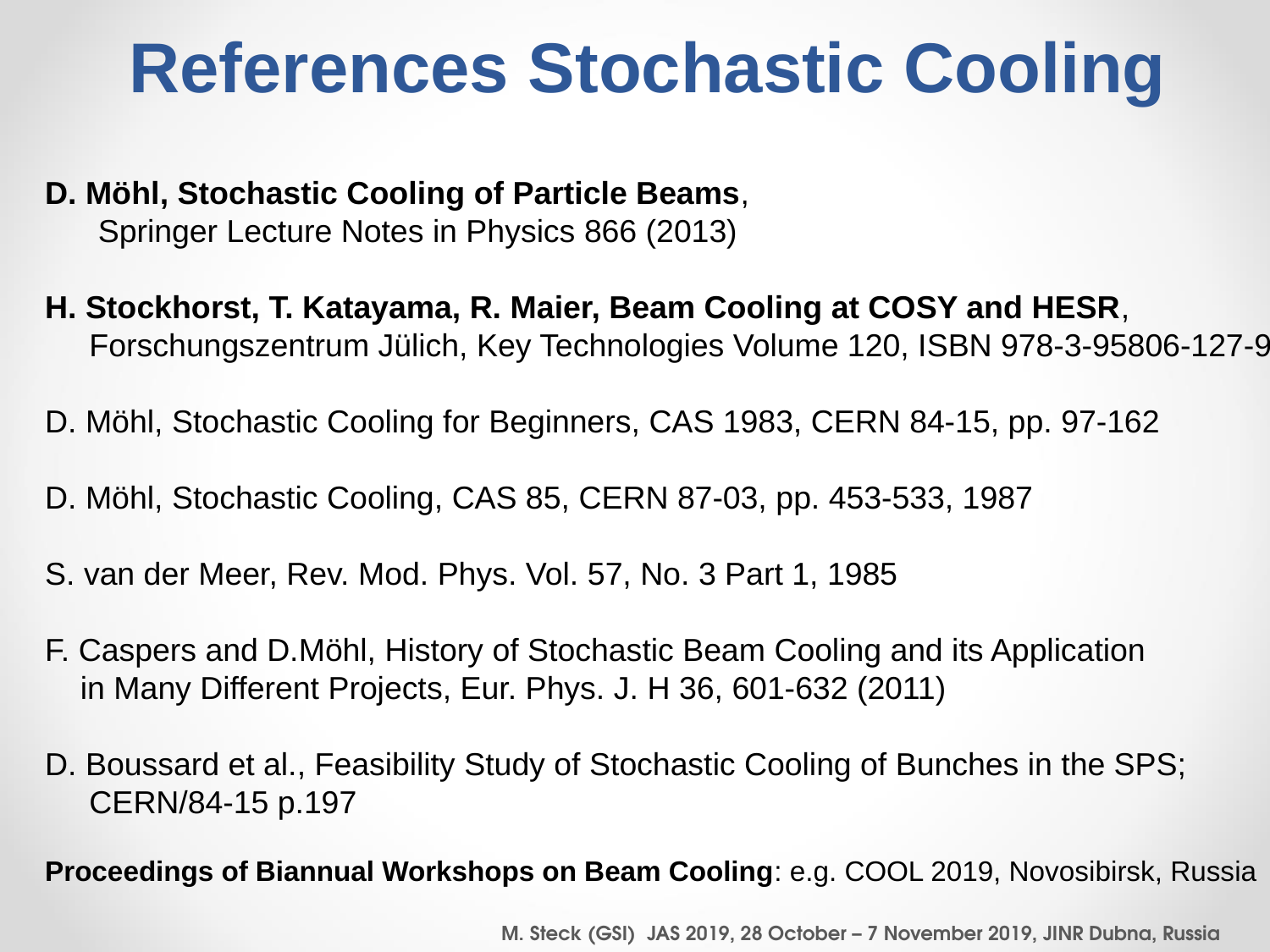

References Stochastic Cooling

D. Möhl, Stochastic Cooling of Particle Beams,
      Springer Lecture Notes in Physics 866 (2013)

H. Stockhorst, T. Katayama, R. Maier, Beam Cooling at COSY and HESR,
     Forschungszentrum Jülich, Key Technologies Volume 120, ISBN 978-3-95806-127-9

D. Möhl, Stochastic Cooling for Beginners, CAS 1983, CERN 84-15, pp. 97-162

D. Möhl, Stochastic Cooling, CAS 85, CERN 87-03, pp. 453-533, 1987

S. van der Meer, Rev. Mod. Phys. Vol. 57, No. 3 Part 1, 1985

F. Caspers and D.Möhl, History of Stochastic Beam Cooling and its Application
    in Many Different Projects, Eur. Phys. J. H 36, 601-632 (2011)

D. Boussard et al., Feasibility Study of Stochastic Cooling of Bunches in the SPS;
     CERN/84-15 p.197

Proceedings of Biannual Workshops on Beam Cooling: e.g. COOL 2019, Novosibirsk, Russia